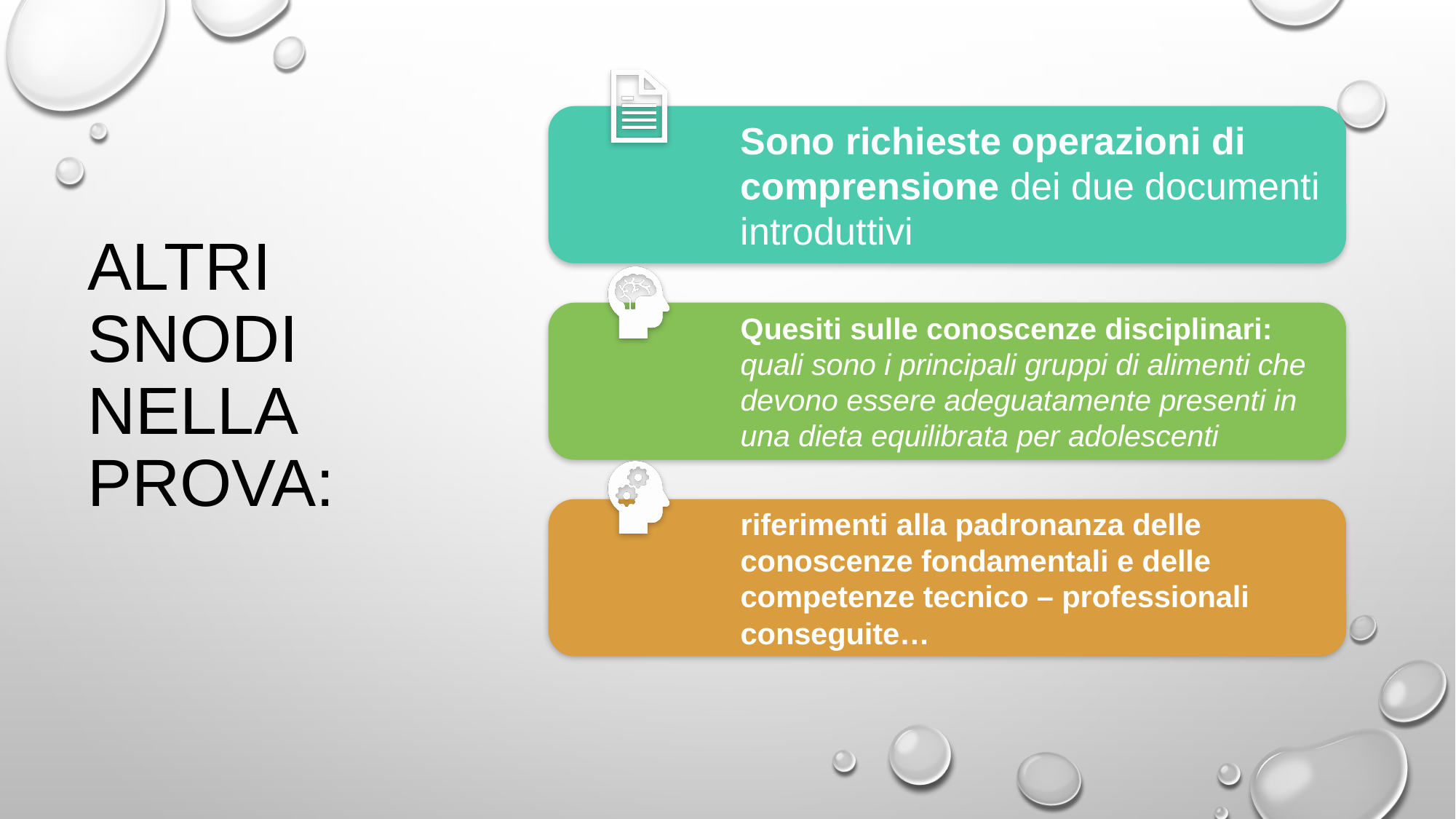

Sono richieste operazioni di comprensione dei due documenti introduttivi
Quesiti sulle conoscenze disciplinari: quali sono i principali gruppi di alimenti che devono essere adeguatamente presenti in una dieta equilibrata per adolescenti
riferimenti alla padronanza delle conoscenze fondamentali e delle competenze tecnico – professionali conseguite…
# Altri snodi nella prova: